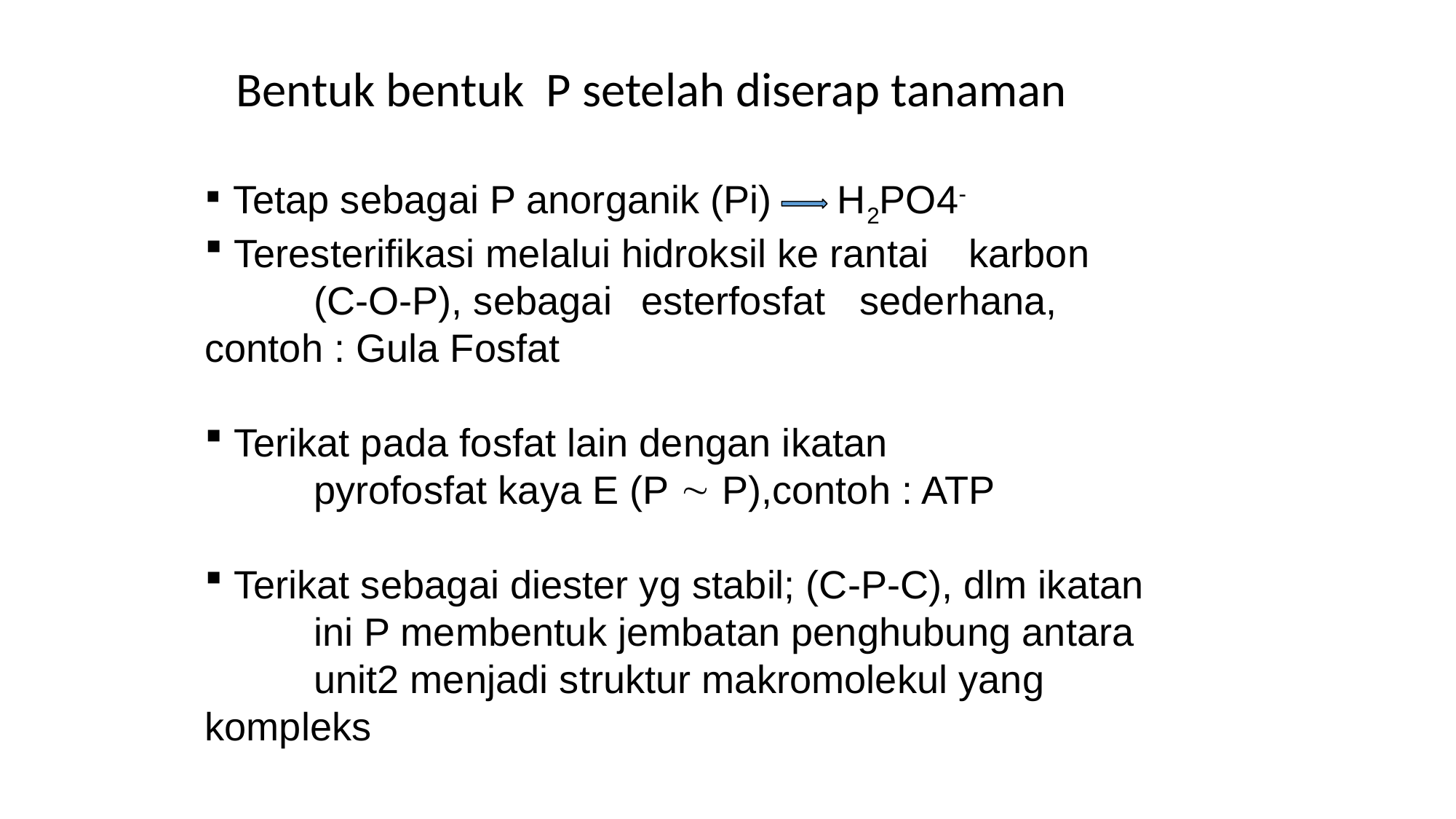

# Bentuk bentuk  P setelah diserap tanaman
 Tetap sebagai P anorganik (Pi)      H2PO4-
 Teresterifikasi melalui hidroksil ke rantai 	karbon   	(C-O-P), sebagai 	esterfosfat 	sederhana, 	contoh : Gula Fosfat

 Terikat pada fosfat lain dengan ikatan
	pyrofosfat kaya E (P ∼ P),contoh : ATP

 Terikat sebagai diester yg stabil; (C-P-C), dlm ikatan 	ini P membentuk jembatan penghubung antara 	unit2 menjadi struktur makromolekul yang 	kompleks